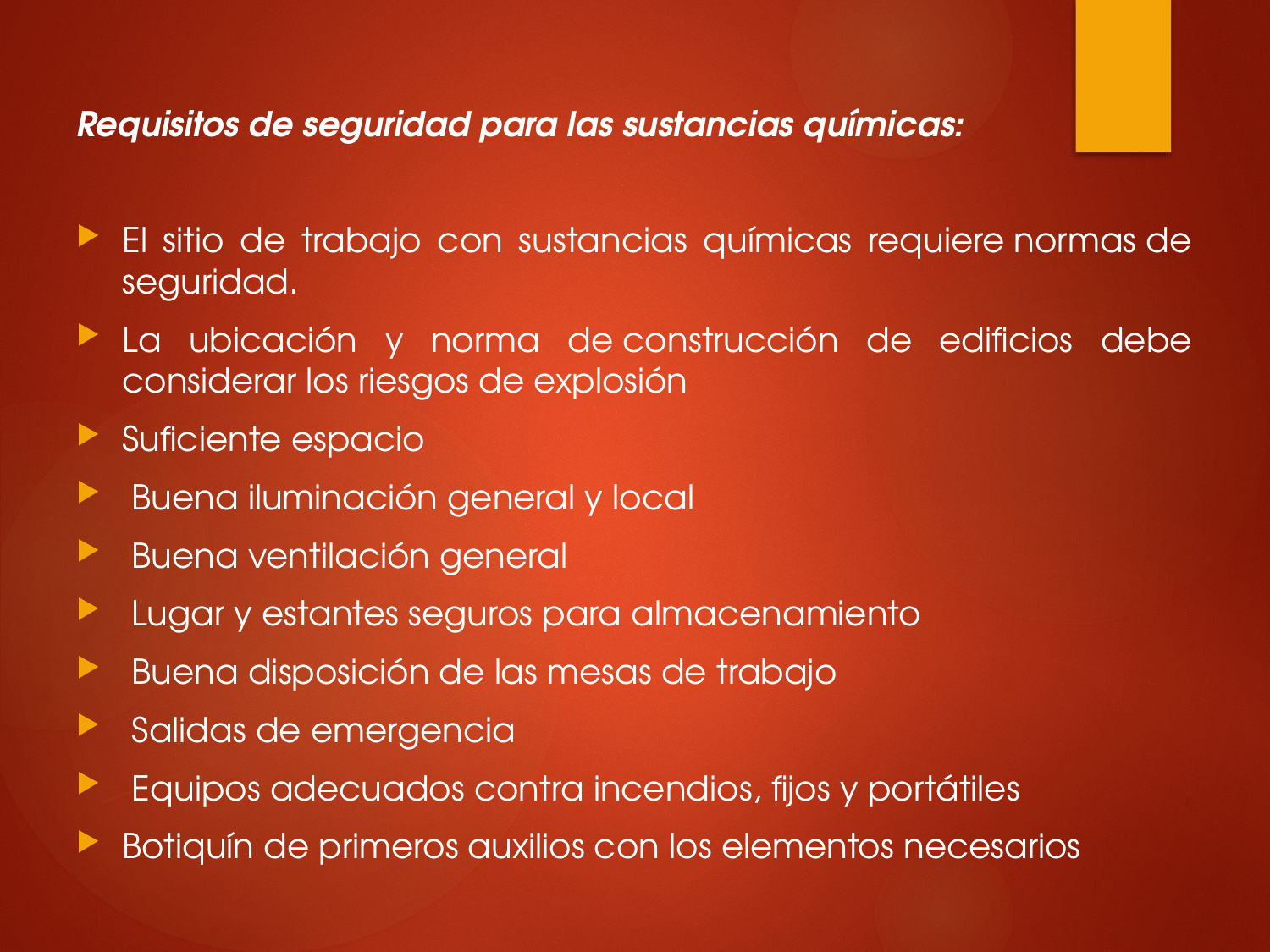

Requisitos de seguridad para las sustancias químicas:

El sitio de trabajo con sustancias químicas requiere normas de seguridad.
La ubicación y norma de construcción de edificios debe considerar los riesgos de explosión
Suficiente espacio
 Buena iluminación general y local
 Buena ventilación general
 Lugar y estantes seguros para almacenamiento
 Buena disposición de las mesas de trabajo
 Salidas de emergencia
 Equipos adecuados contra incendios, fijos y portátiles
Botiquín de primeros auxilios con los elementos necesarios